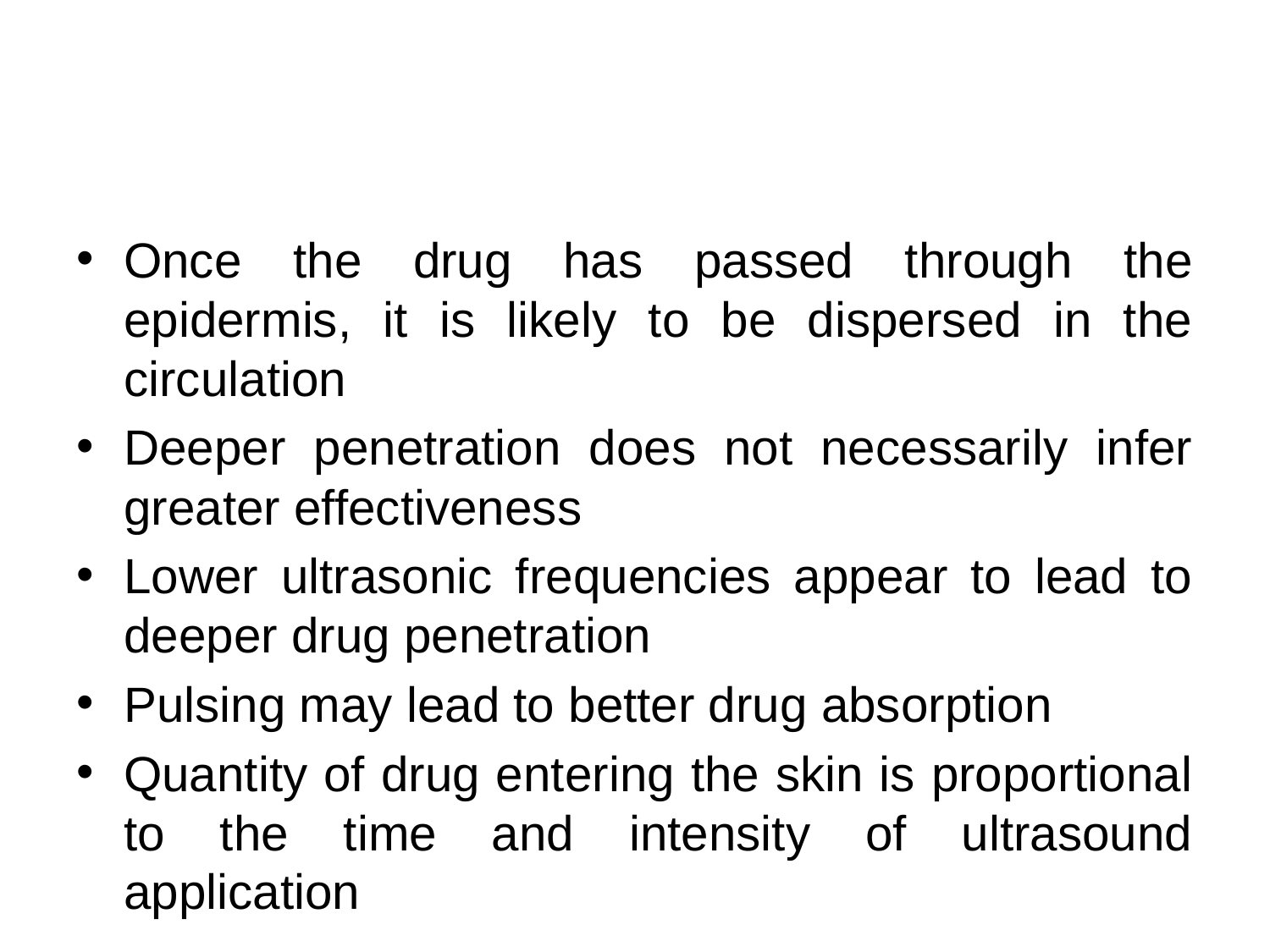

#
Once the drug has passed through the epidermis, it is likely to be dispersed in the circulation
Deeper penetration does not necessarily infer greater effectiveness
Lower ultrasonic frequencies appear to lead to deeper drug penetration
Pulsing may lead to better drug absorption
Quantity of drug entering the skin is proportional to the time and intensity of ultrasound application